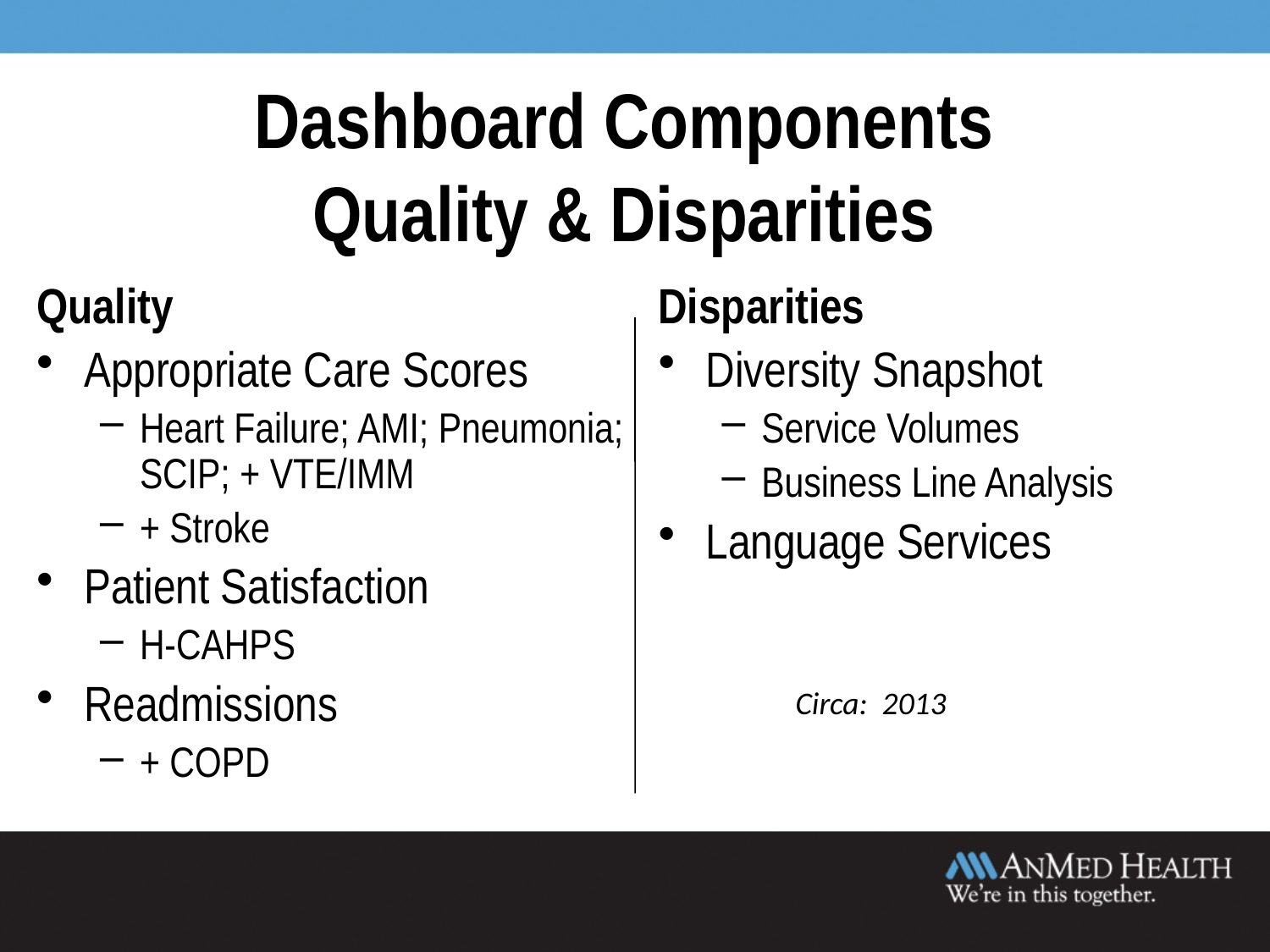

Dashboard Components
 Quality & Disparities
Quality
Appropriate Care Scores
Heart Failure; AMI; Pneumonia; SCIP; + VTE/IMM
+ Stroke
Patient Satisfaction
H-CAHPS
Readmissions
+ COPD
Disparities
Diversity Snapshot
Service Volumes
Business Line Analysis
Language Services

Circa:  2013